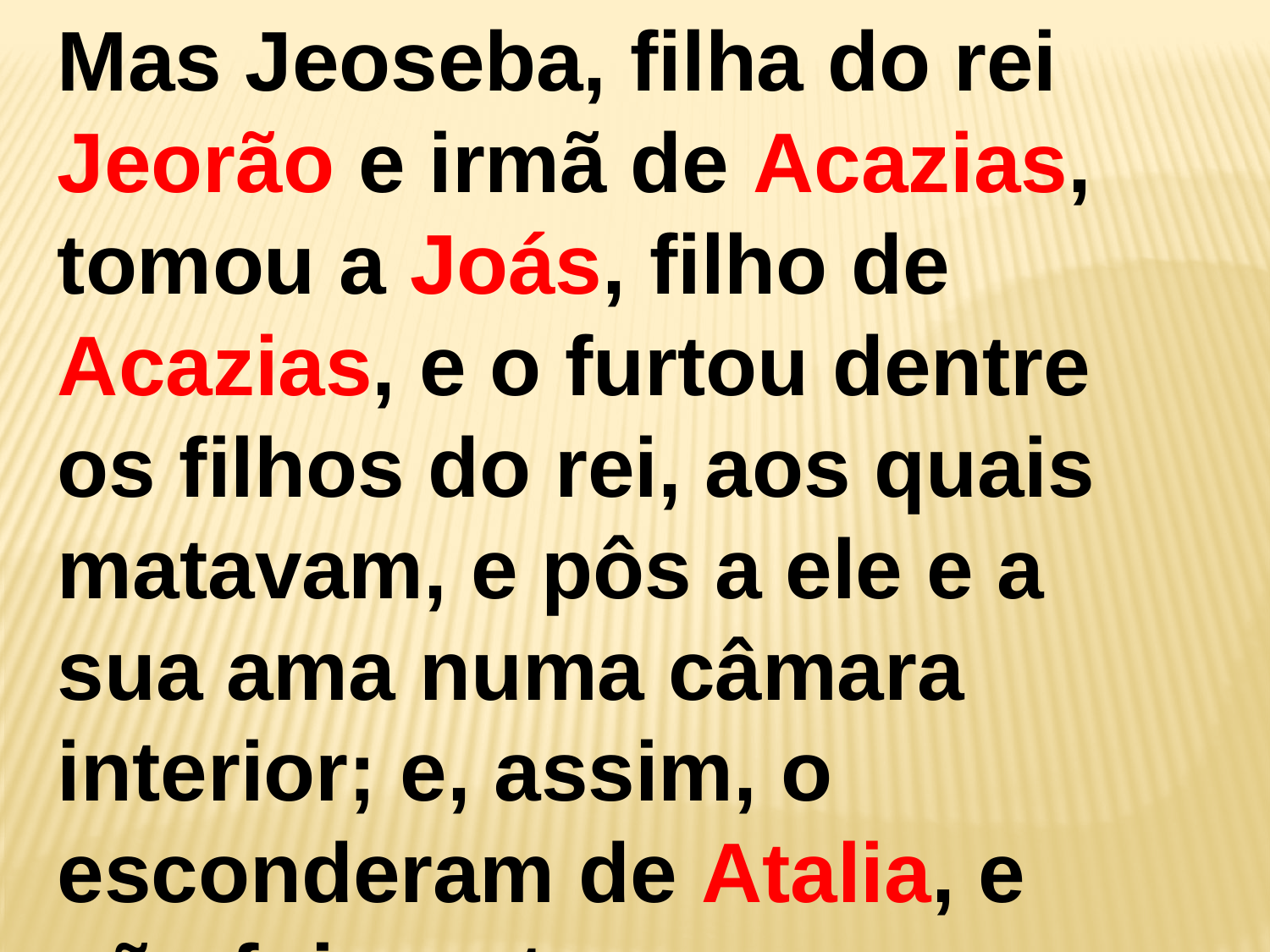

Mas Jeoseba, filha do rei Jeorão e irmã de Acazias, tomou a Joás, filho de Acazias, e o furtou dentre os filhos do rei, aos quais matavam, e pôs a ele e a sua ama numa câmara interior; e, assim, o esconderam de Atalia, e não foi morto.